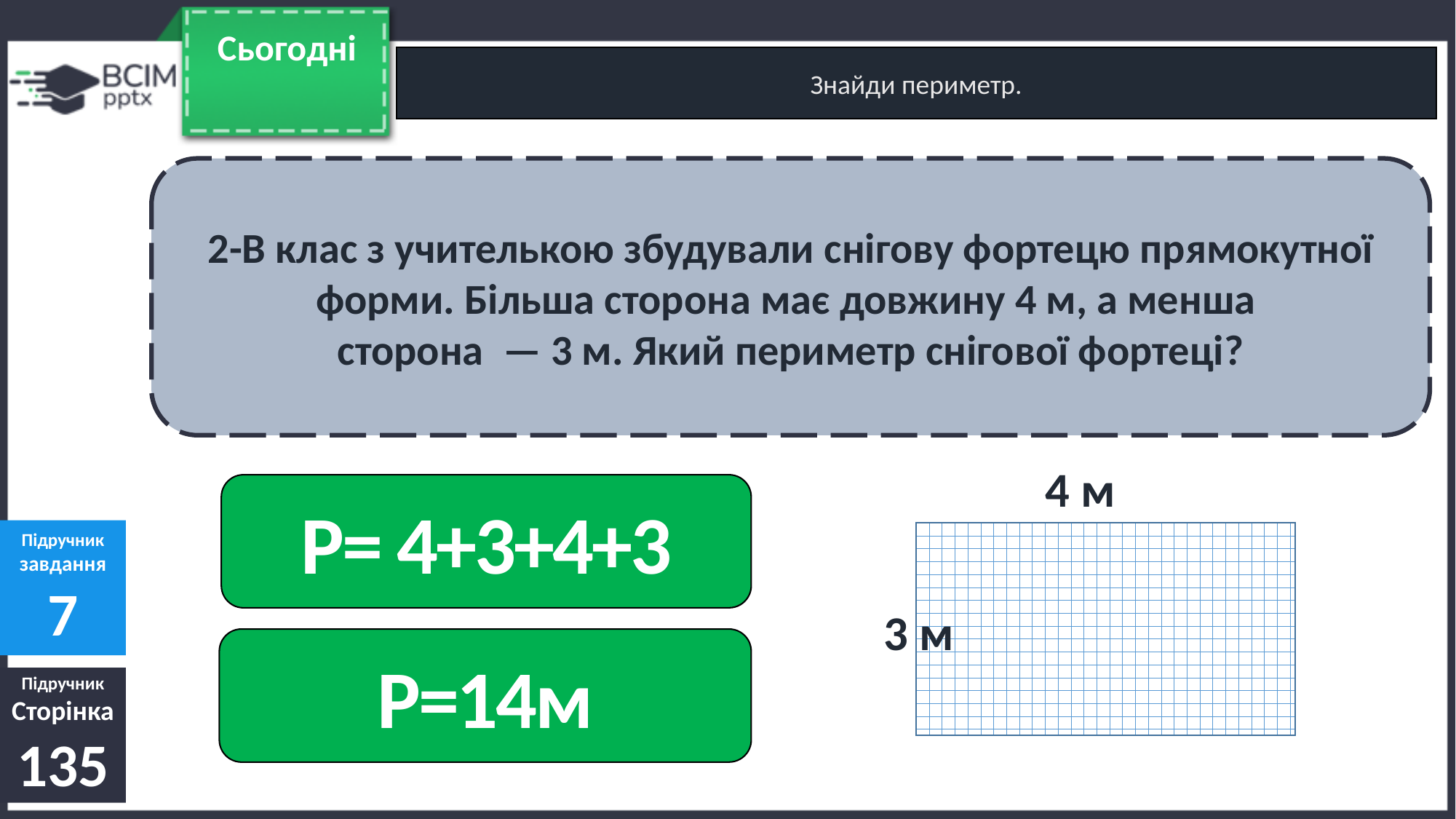

Сьогодні
Знайди периметр.

2-В клас з учителькою збудували снігову фортецю прямокутної форми. Більша сторона має довжину 4 м, а менша
сторона  — 3 м. Який периметр снігової фортеці?
4 м
Р= 4+3+4+3
Підручник
завдання
7

3 м
Р=14м
Підручник
Сторінка
135